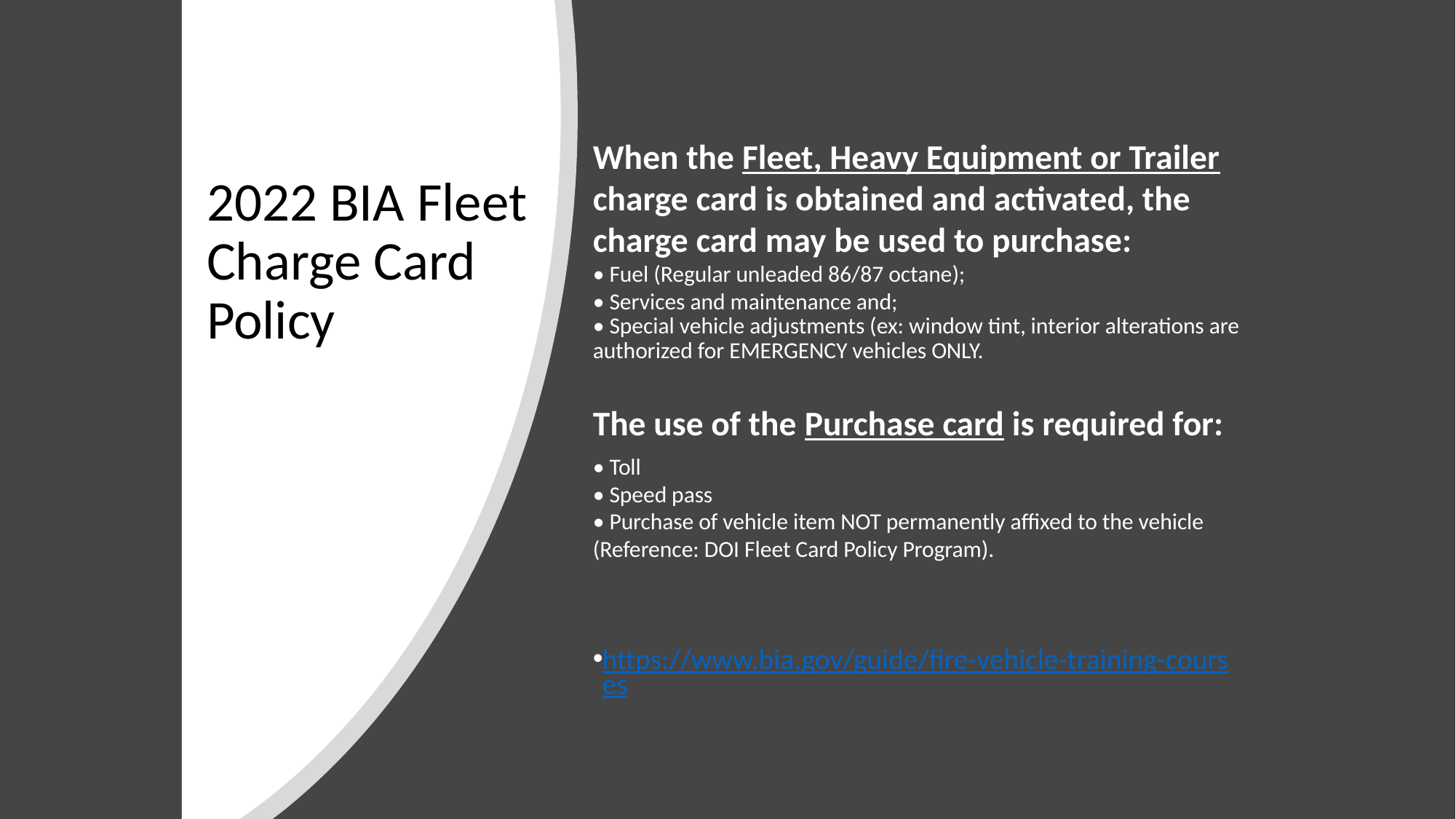

When the Fleet, Heavy Equipment or Trailer charge card is obtained and activated, the charge card may be used to purchase:
• Fuel (Regular unleaded 86/87 octane);
• Services and maintenance and;
• Special vehicle adjustments (ex: window tint, interior alterations are authorized for EMERGENCY vehicles ONLY.

The use of the Purchase card is required for:
• Toll
• Speed pass
• Purchase of vehicle item NOT permanently affixed to the vehicle (Reference: DOI Fleet Card Policy Program).

https://www.bia.gov/guide/fire-vehicle-training-courses

# 2022 BIA Fleet Charge Card Policy